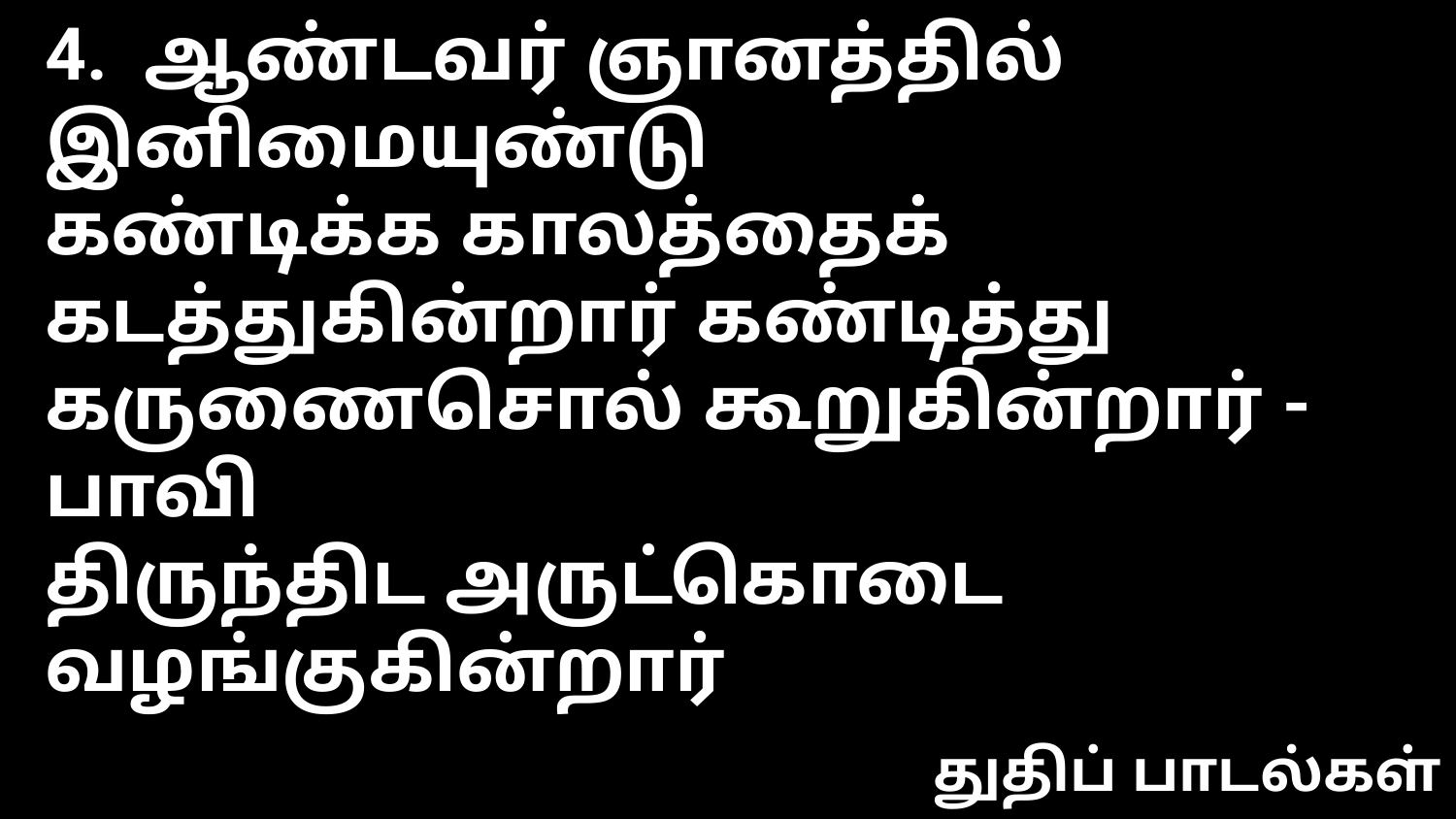

4.  ஆண்டவர் ஞானத்தில் இனிமையுண்டு
கண்டிக்க காலத்தைக் கடத்துகின்றார் கண்டித்து
கருணைசொல் கூறுகின்றார் - பாவி
திருந்திட அருட்கொடை வழங்குகின்றார்

துதிப் பாடல்கள்